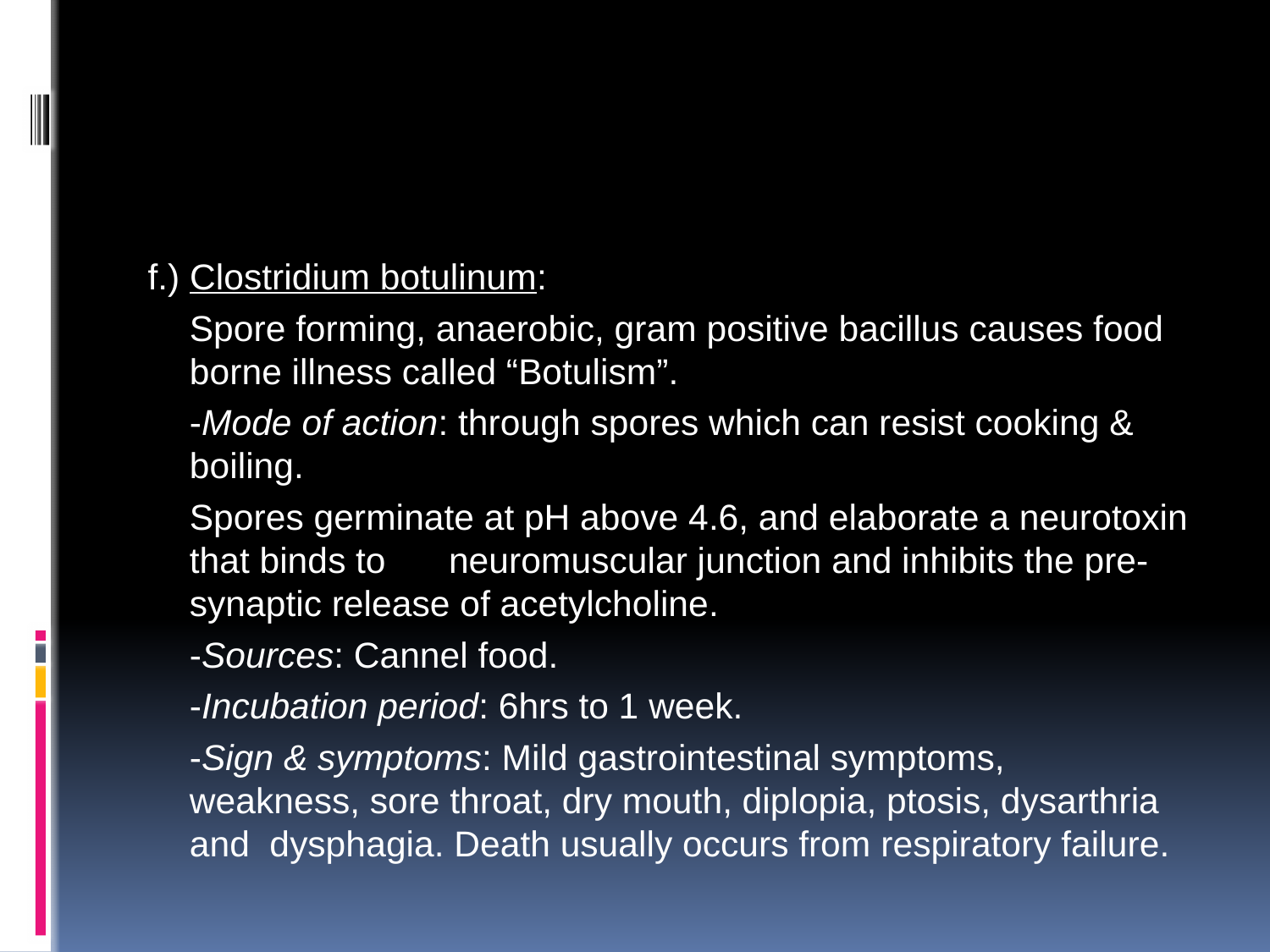

#
f.) Clostridium botulinum:
	Spore forming, anaerobic, gram positive bacillus causes food borne illness called “Botulism”.
	-Mode of action: through spores which can resist cooking & boiling.
		Spores germinate at pH above 4.6, and elaborate a neurotoxin that binds to 	neuromuscular junction and inhibits the pre-synaptic release of acetylcholine.
	-Sources: Cannel food.
	-Incubation period: 6hrs to 1 week.
	-Sign & symptoms: Mild gastrointestinal symptoms,      weakness, sore throat, dry mouth, diplopia, ptosis, dysarthria and  dysphagia. Death usually occurs from respiratory failure.